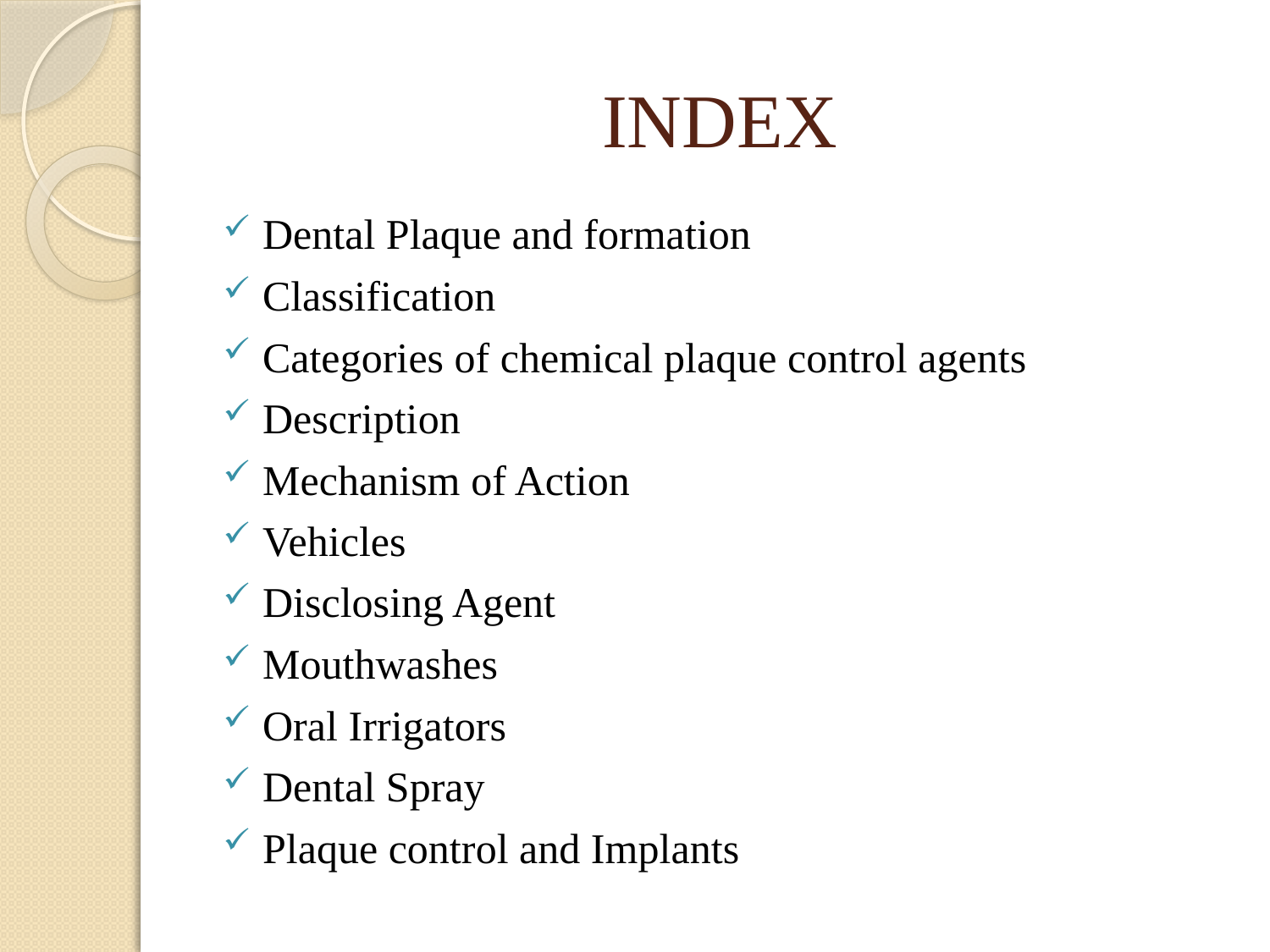

# INDEX
Dental Plaque and formation
Classification
Categories of chemical plaque control agents
Description
Mechanism of Action
Vehicles
Disclosing Agent
Mouthwashes
Oral Irrigators
Dental Spray
Plaque control and Implants